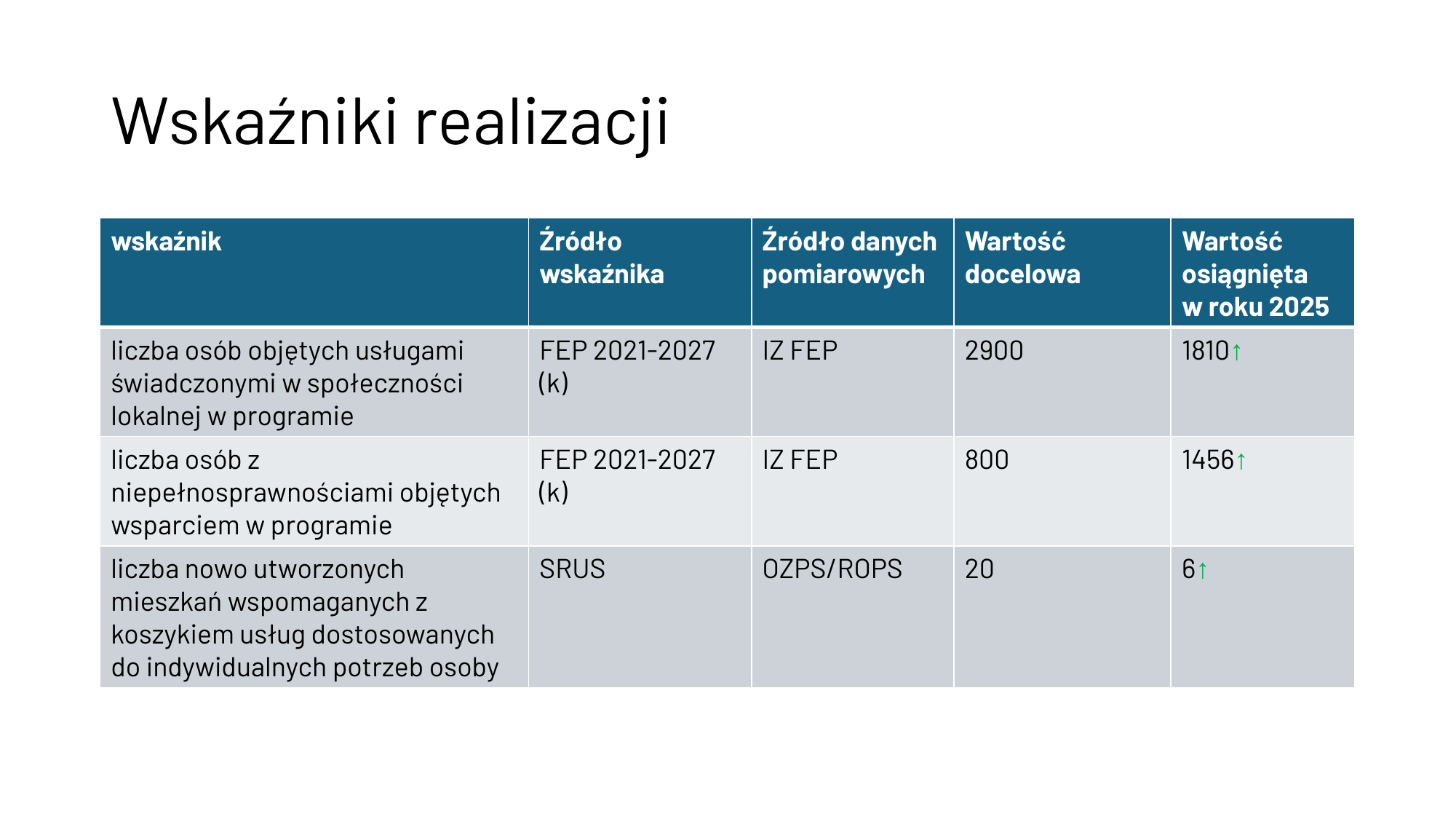

# Wskaźniki realizacji
| wskaźnik | Źródło wskaźnika | Źródło danych pomiarowych | Wartość docelowa | Wartość osiągnięta w roku 2025 |
| --- | --- | --- | --- | --- |
| liczba osób objętych usługami świadczonymi w społeczności lokalnej w programie | FEP 2021-2027 (k) | IZ FEP | 2900 | 1810↑ |
| liczba osób z niepełnosprawnościami objętych wsparciem w programie | FEP 2021-2027 (k) | IZ FEP | 800 | 1456↑ |
| liczba nowo utworzonych mieszkań wspomaganych z koszykiem usług dostosowanych do indywidualnych potrzeb osoby | SRUS | OZPS/ROPS | 20 | 6↑ |